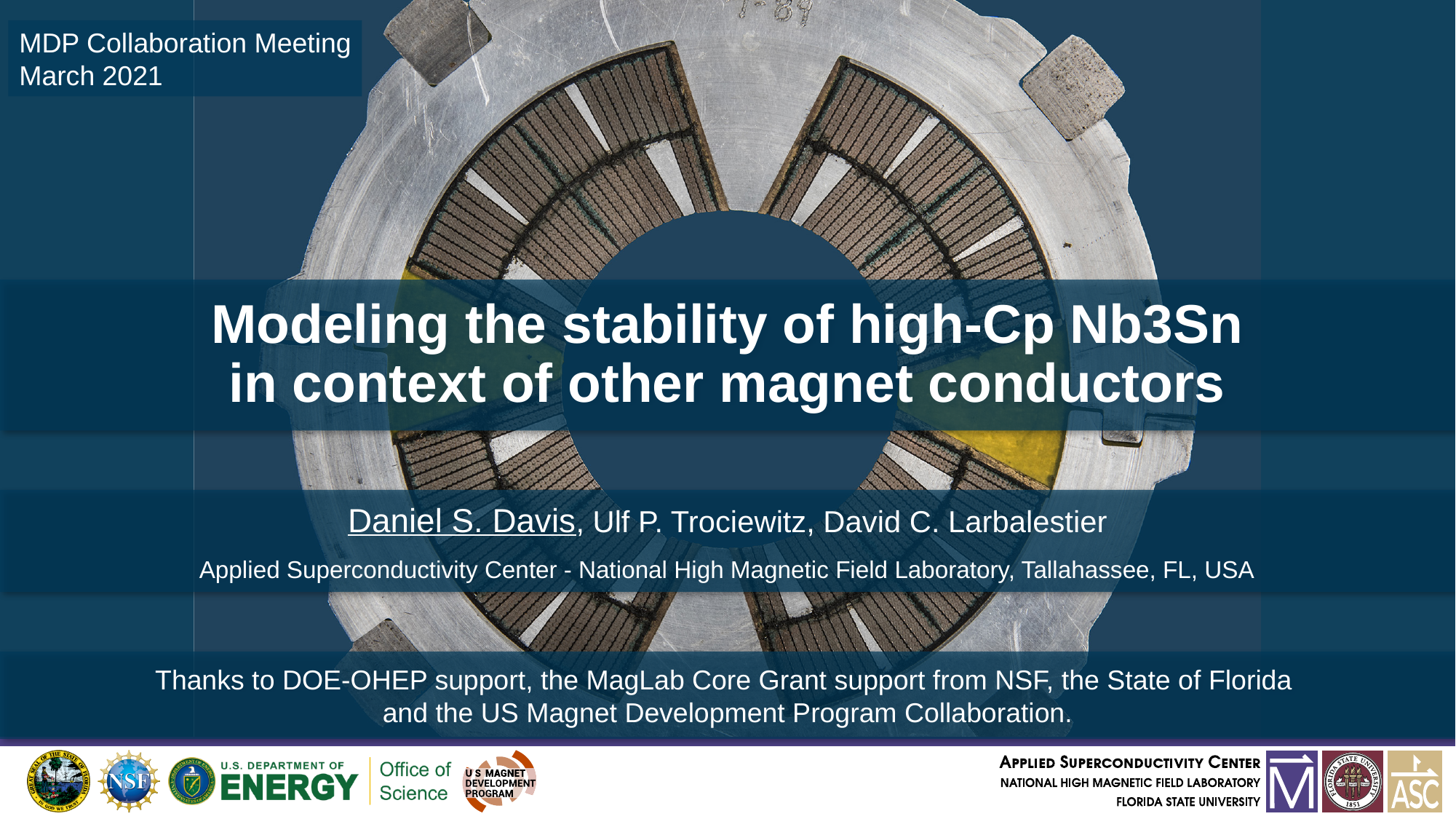

MDP Collaboration Meeting
March 2021
# Modeling the stability of high-Cp Nb3Sn in context of other magnet conductors
Daniel S. Davis, Ulf P. Trociewitz, David C. Larbalestier
Applied Superconductivity Center - National High Magnetic Field Laboratory, Tallahassee, FL, USA
Thanks to DOE-OHEP support, the MagLab Core Grant support from NSF, the State of Florida
and the US Magnet Development Program Collaboration.